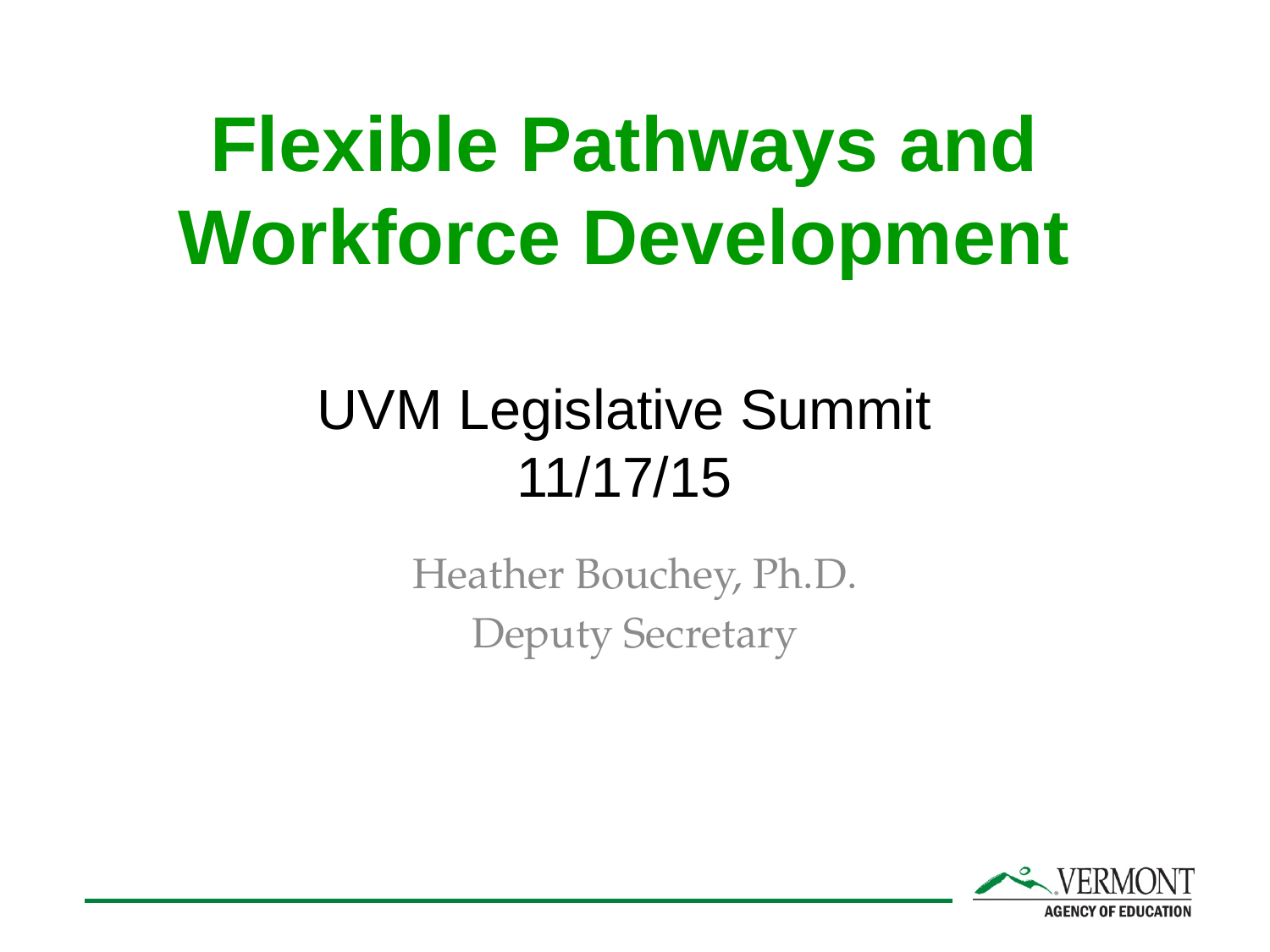

# Flexible Pathways and Workforce Development UVM Legislative Summit 11/17/15
Heather Bouchey, Ph.D.
Deputy Secretary